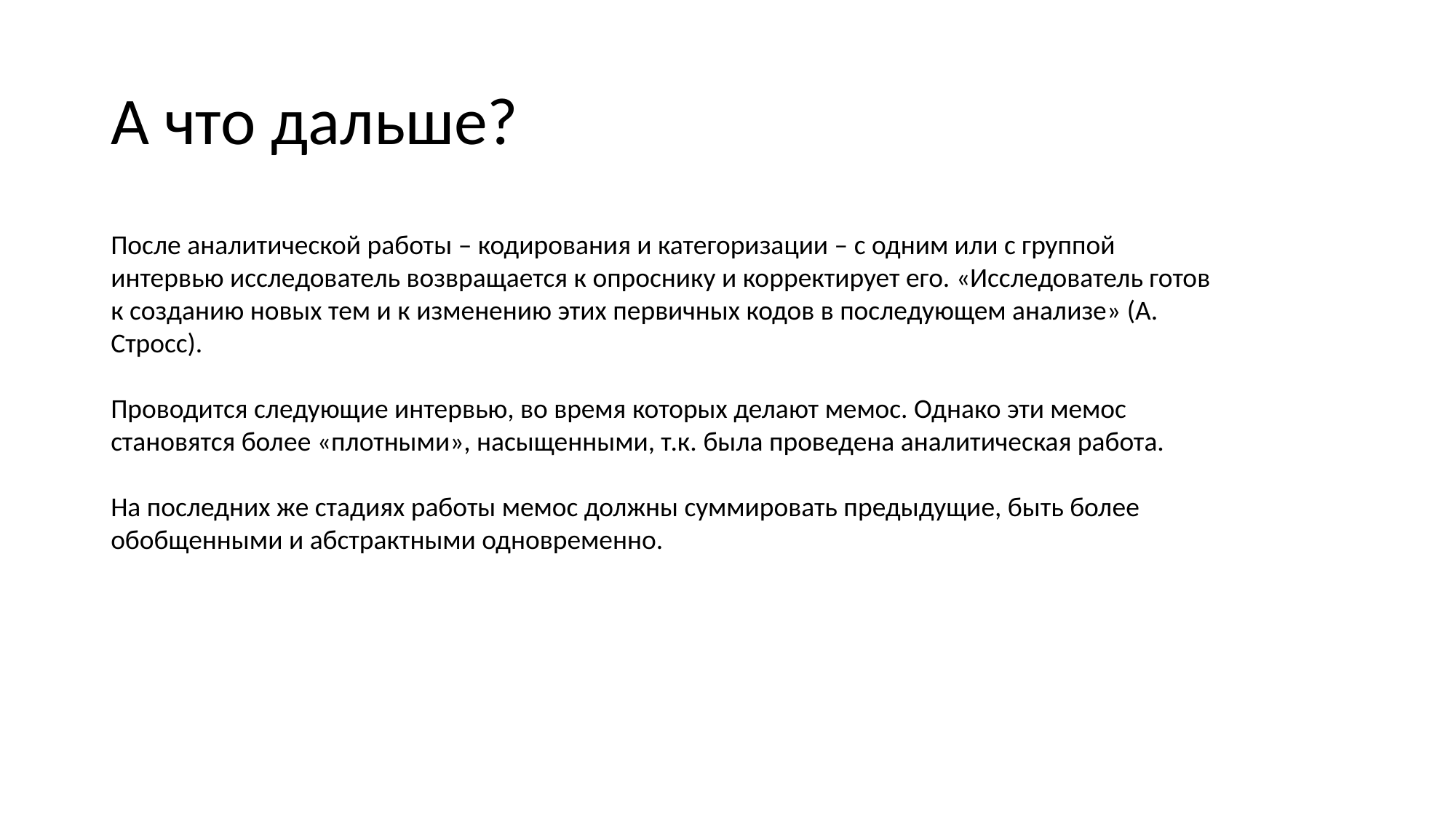

# А что дальше?
После аналитической работы – кодирования и категоризации – с одним или с группой интервью исследователь возвращается к опроснику и корректирует его. «Исследователь готов к созданию новых тем и к изменению этих первичных кодов в последующем анализе» (А. Стросс).

Проводится следующие интервью, во время которых делают мемос. Однако эти мемос становятся более «плотными», насыщенными, т.к. была проведена аналитическая работа.

На последних же стадиях работы мемос должны суммировать предыдущие, быть более обобщенными и абстрактными одновременно.